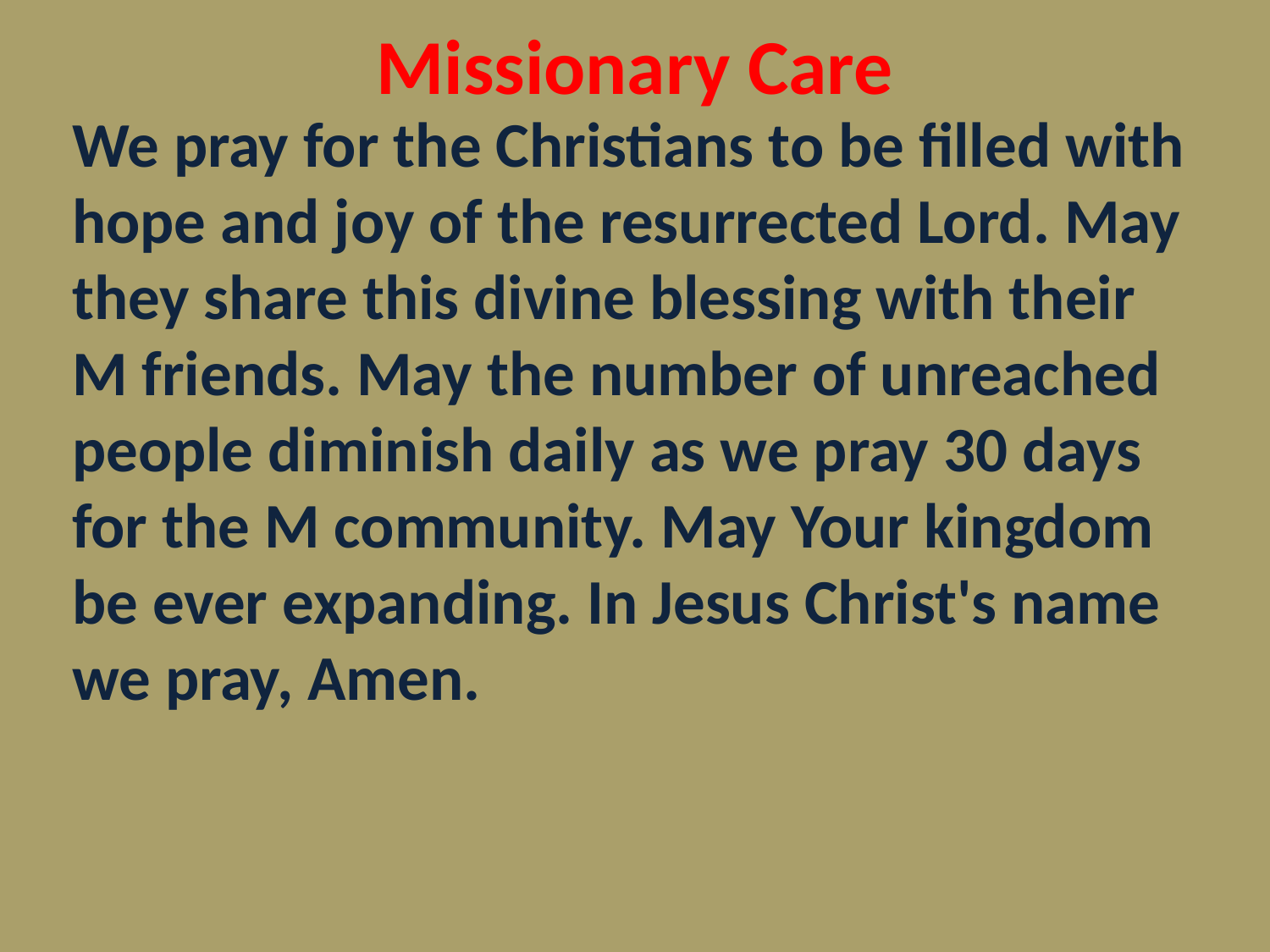

Missionary Care
We pray for the Christians to be filled with hope and joy of the resurrected Lord. May they share this divine blessing with their M friends. May the number of unreached people diminish daily as we pray 30 days for the M community. May Your kingdom be ever expanding. In Jesus Christ's name we pray, Amen.